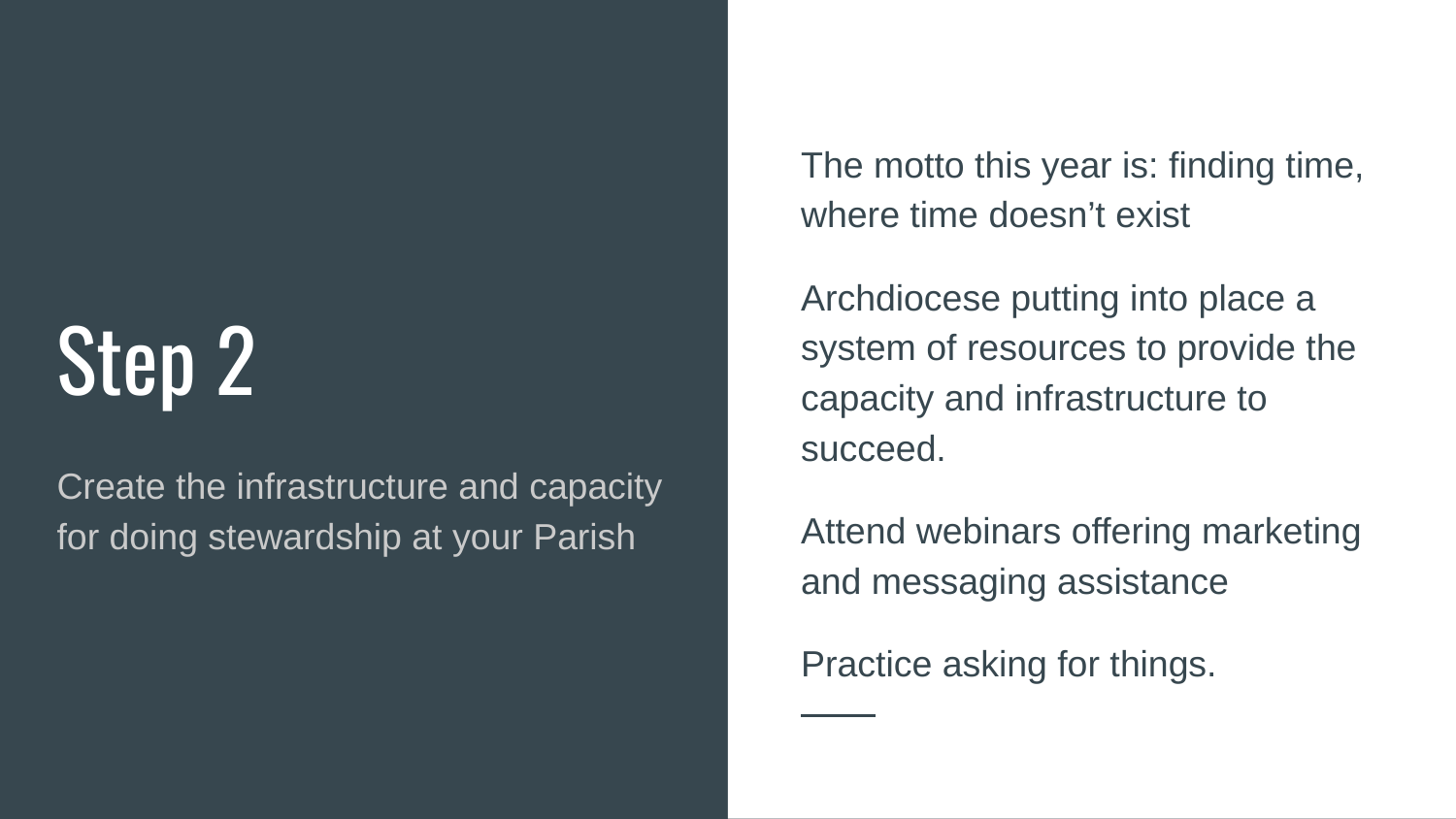

The motto this year is: finding time, where time doesn’t exist
Archdiocese putting into place a system of resources to provide the capacity and infrastructure to succeed.
Attend webinars offering marketing and messaging assistance
Practice asking for things.
# Step 2
Create the infrastructure and capacity for doing stewardship at your Parish